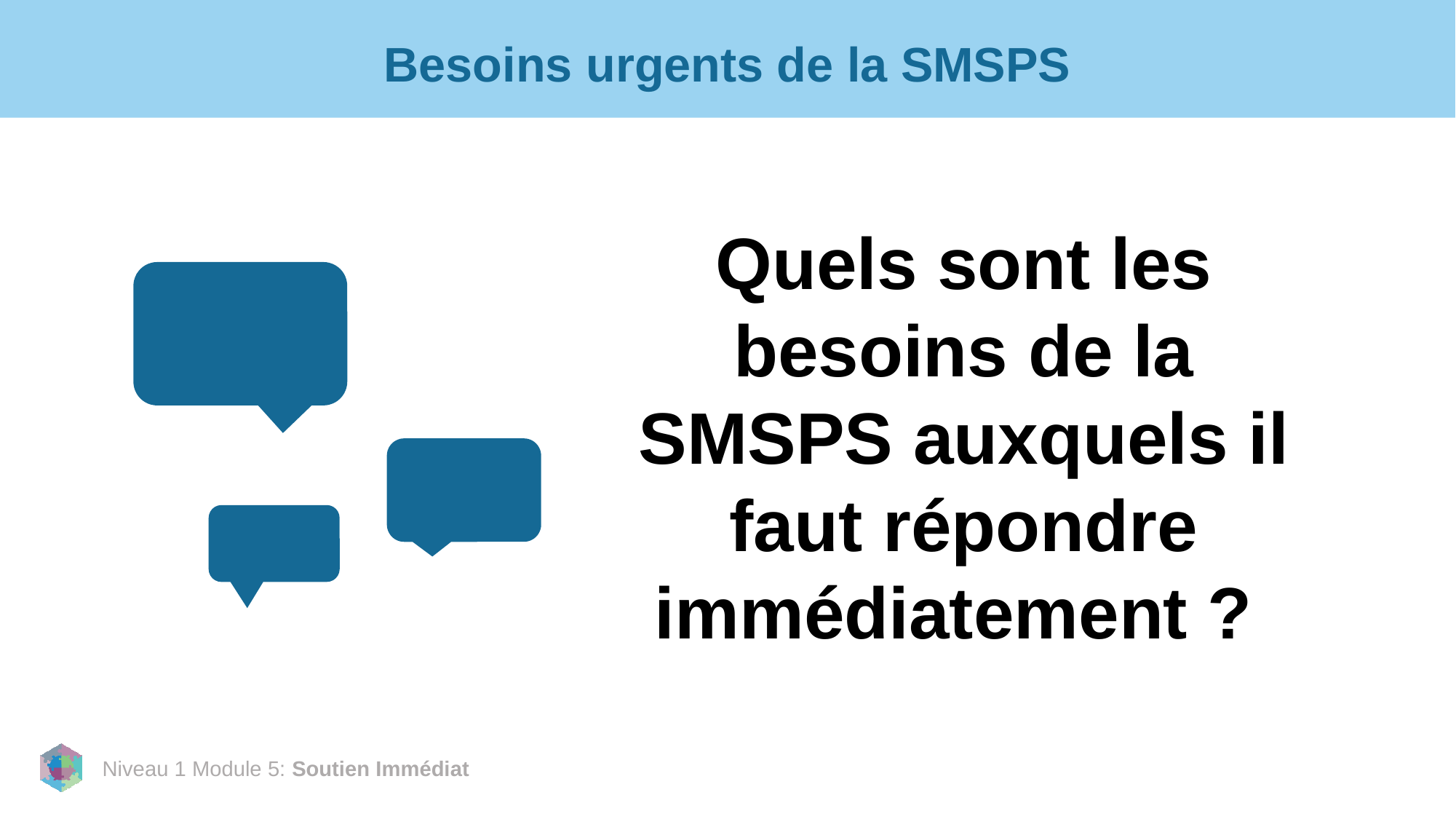

# Besoins urgents de la SMSPS
Quels sont les besoins de la SMSPS auxquels il faut répondre immédiatement ?